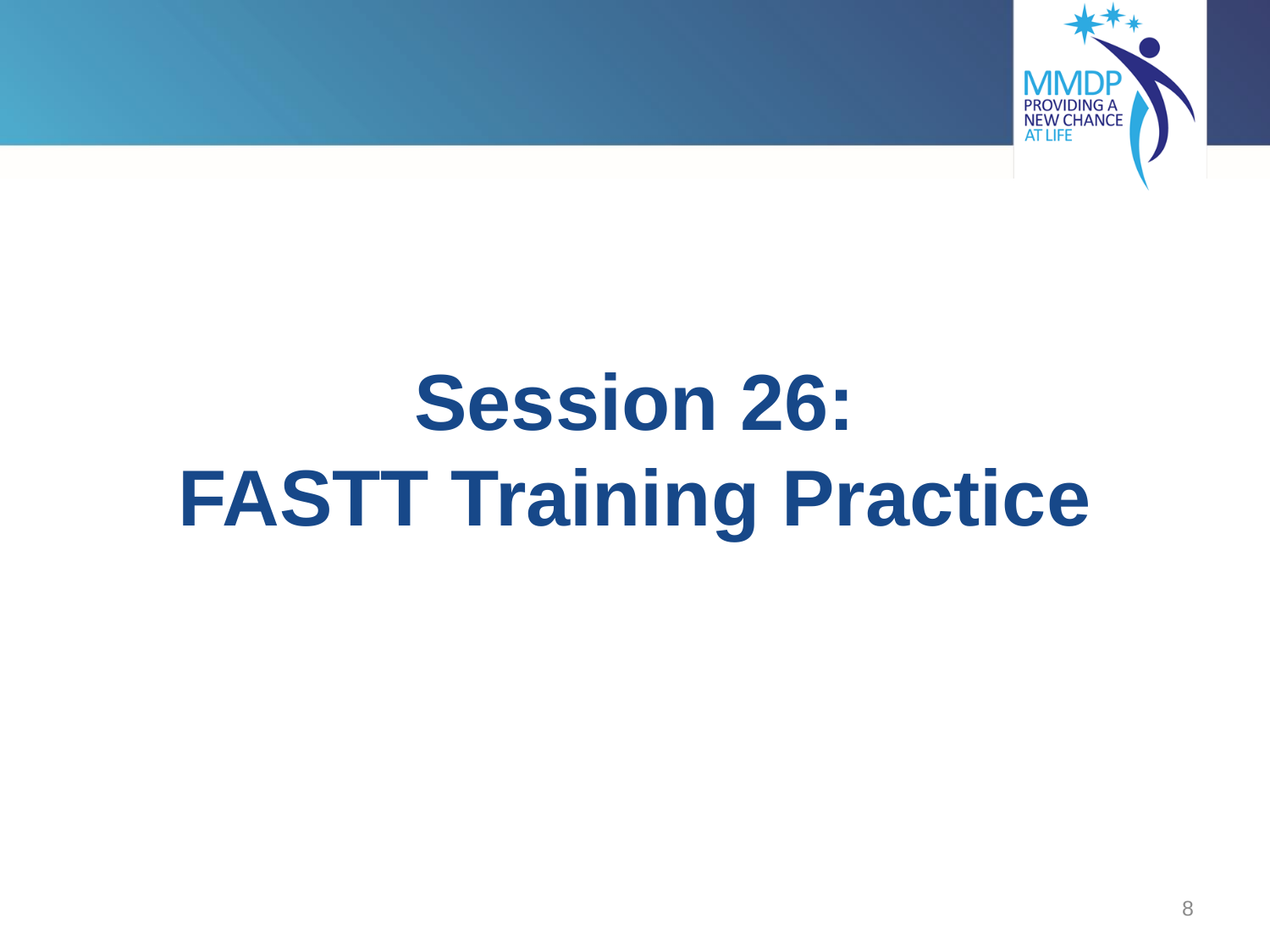

# Session 26: FASTT Training Practice
8